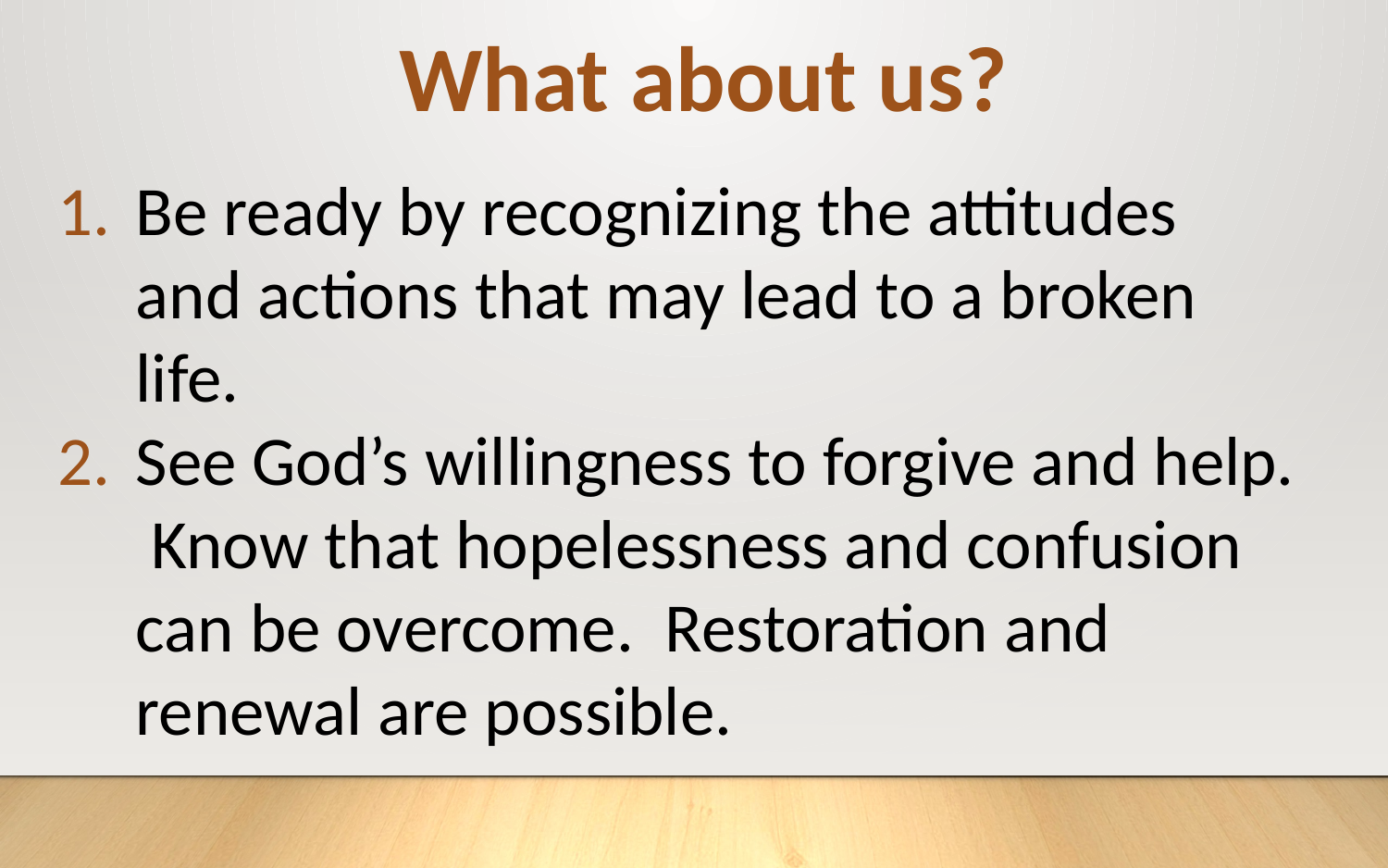

What about us?
Be ready by recognizing the attitudes and actions that may lead to a broken life.
See God’s willingness to forgive and help.  Know that hopelessness and confusion can be overcome.  Restoration and renewal are possible.